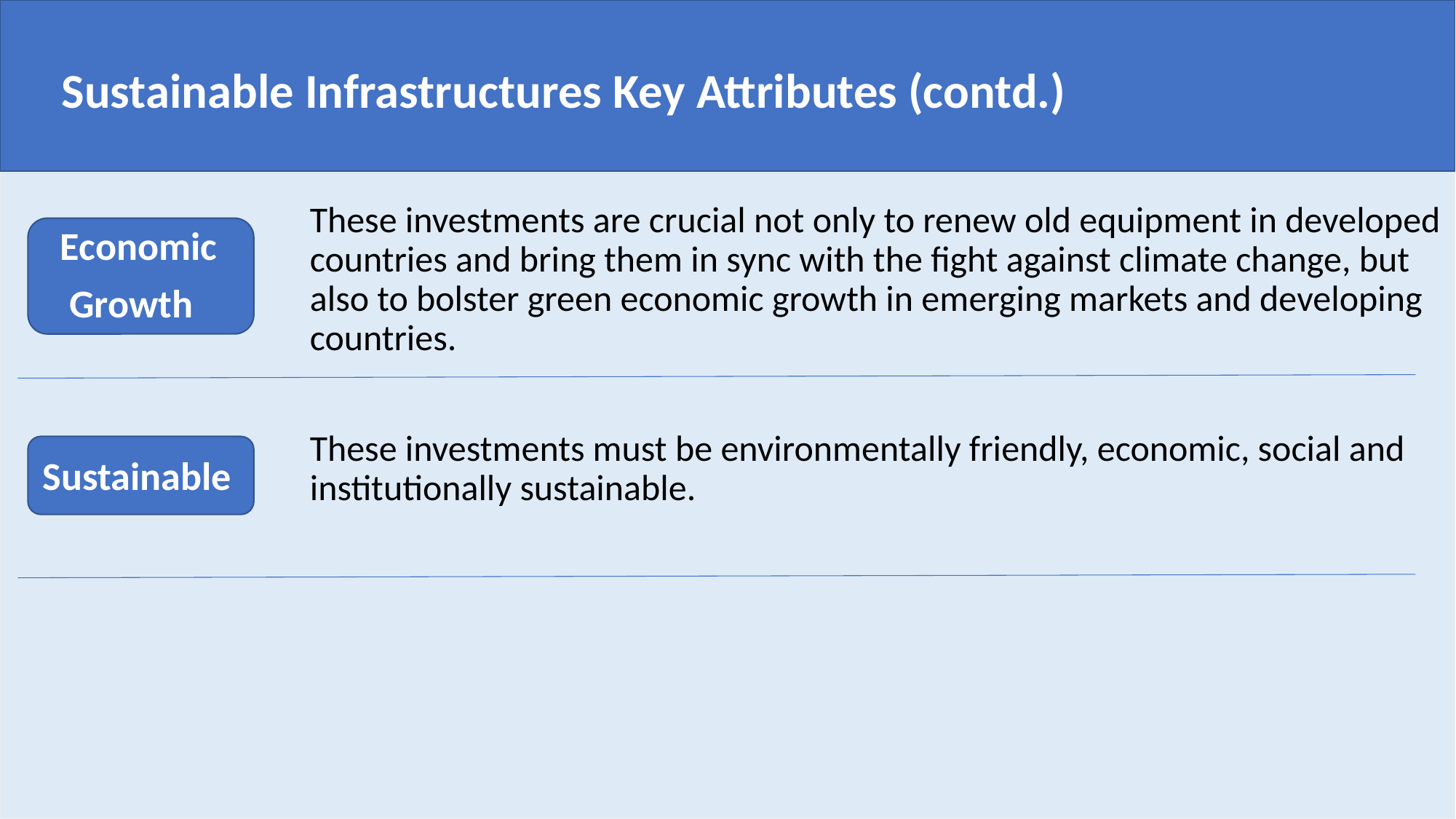

Sustainable Infrastructures Key Attributes (contd.)
These investments are crucial not only to renew old equipment in developed countries and bring them in sync with the fight against climate change, but also to bolster green economic growth in emerging markets and developing countries.

Economic
 Growth
These investments must be environmentally friendly, economic, social and institutionally sustainable.

Sustainable